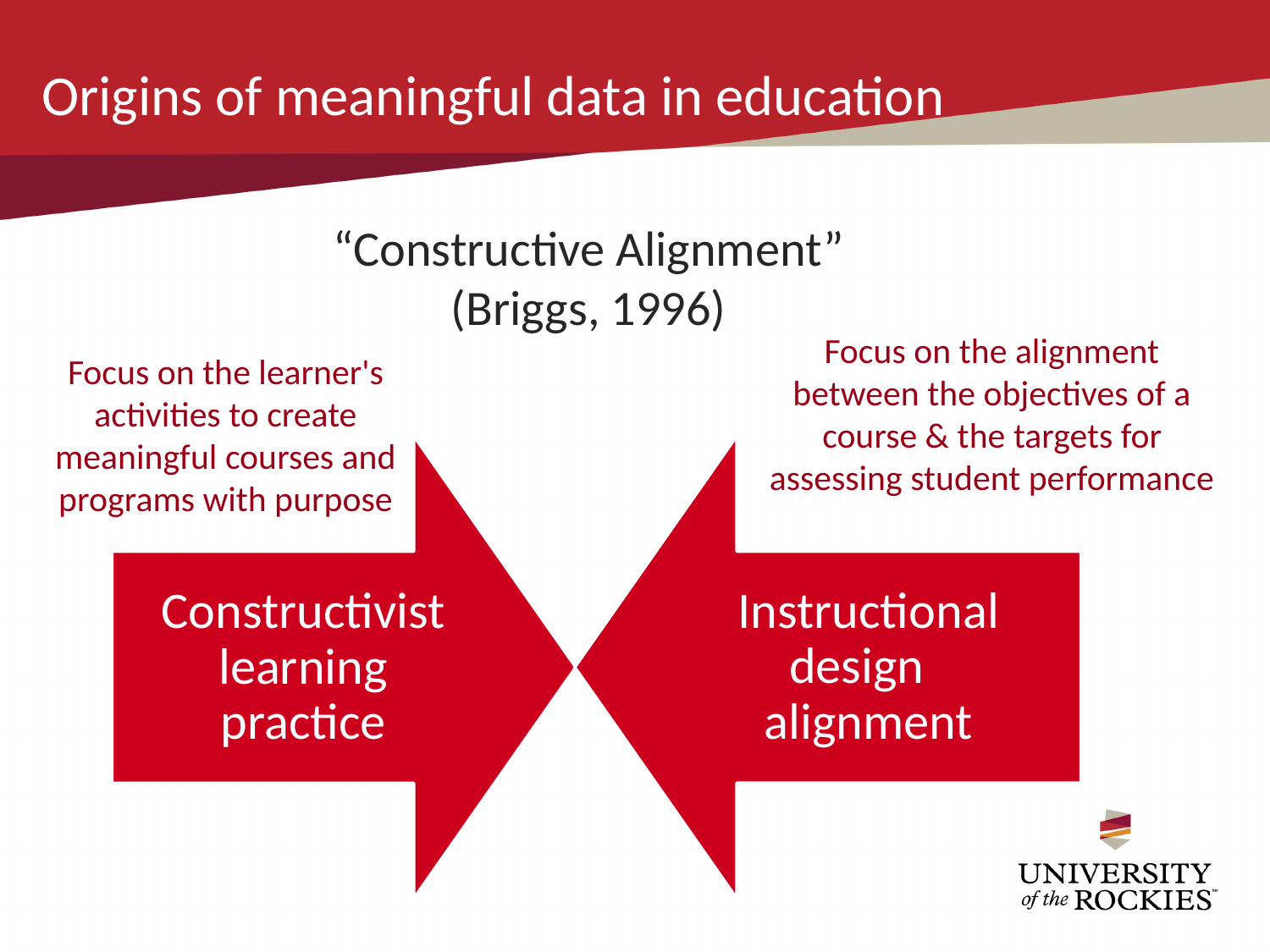

Origins of meaningful data in education
“Constructive Alignment” (Briggs, 1996)
Focus on the alignment between the objectives of a course & the targets for assessing student performance
Focus on the learner's activities to create meaningful courses and programs with purpose
Constructivist learning practice
Instructional design   alignment